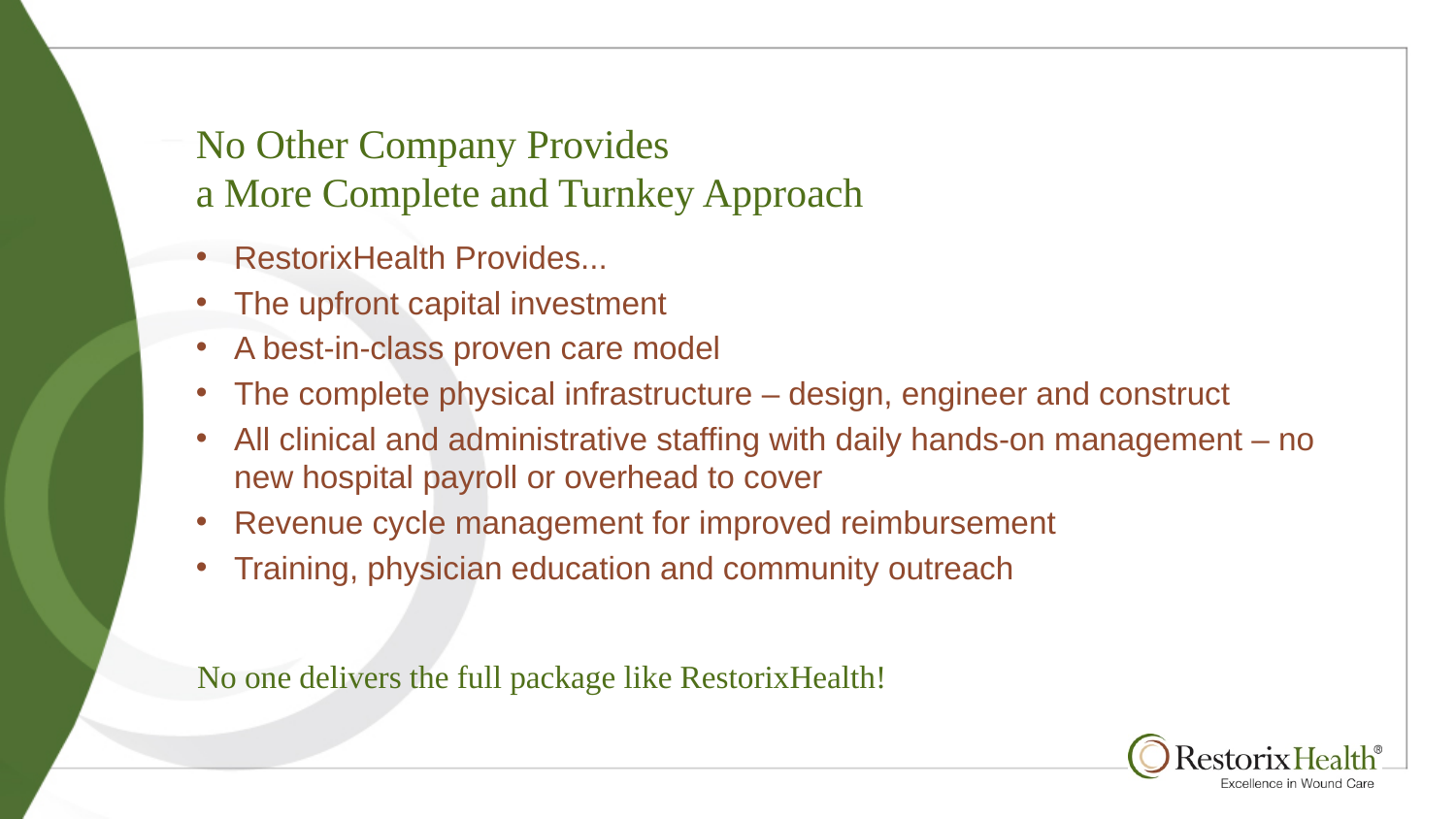

# No Other Company Provides a More Complete and Turnkey Approach
RestorixHealth Provides...
The upfront capital investment
A best-in-class proven care model
The complete physical infrastructure – design, engineer and construct
All clinical and administrative staffing with daily hands-on management – no new hospital payroll or overhead to cover
Revenue cycle management for improved reimbursement
Training, physician education and community outreach
No one delivers the full package like RestorixHealth!